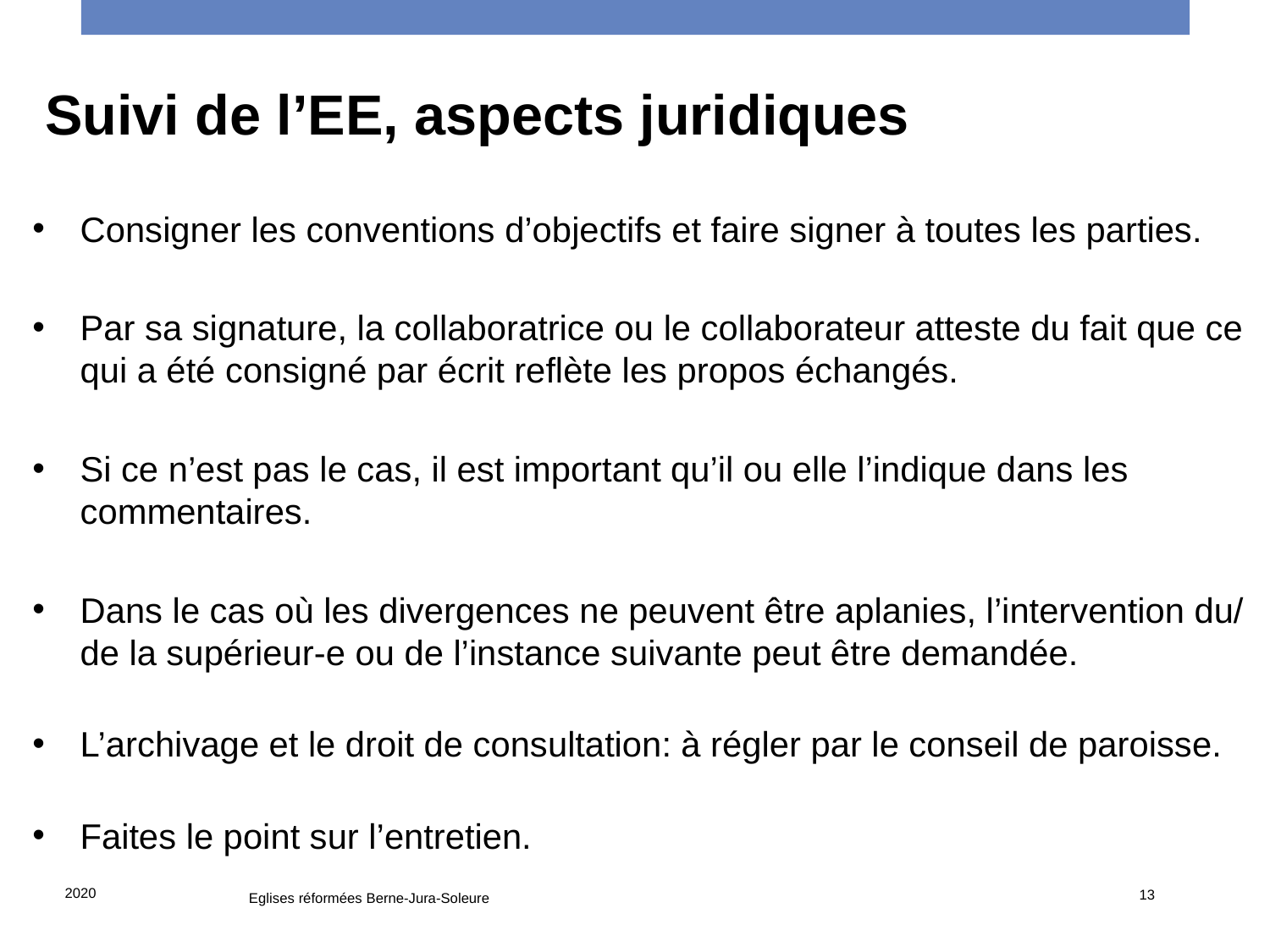

Suivi de l’EE, aspects juridiques
Consigner les conventions d’objectifs et faire signer à toutes les parties.

Par sa signature, la collaboratrice ou le collaborateur atteste du fait que ce qui a été consigné par écrit reflète les propos échangés.

Si ce n’est pas le cas, il est important qu’il ou elle l’indique dans les commentaires.

Dans le cas où les divergences ne peuvent être aplanies, l’intervention du/ de la supérieur-e ou de l’instance suivante peut être demandée.
L’archivage et le droit de consultation: à régler par le conseil de paroisse.
Faites le point sur l’entretien.

2020
13
Eglises réformées Berne-Jura-Soleure